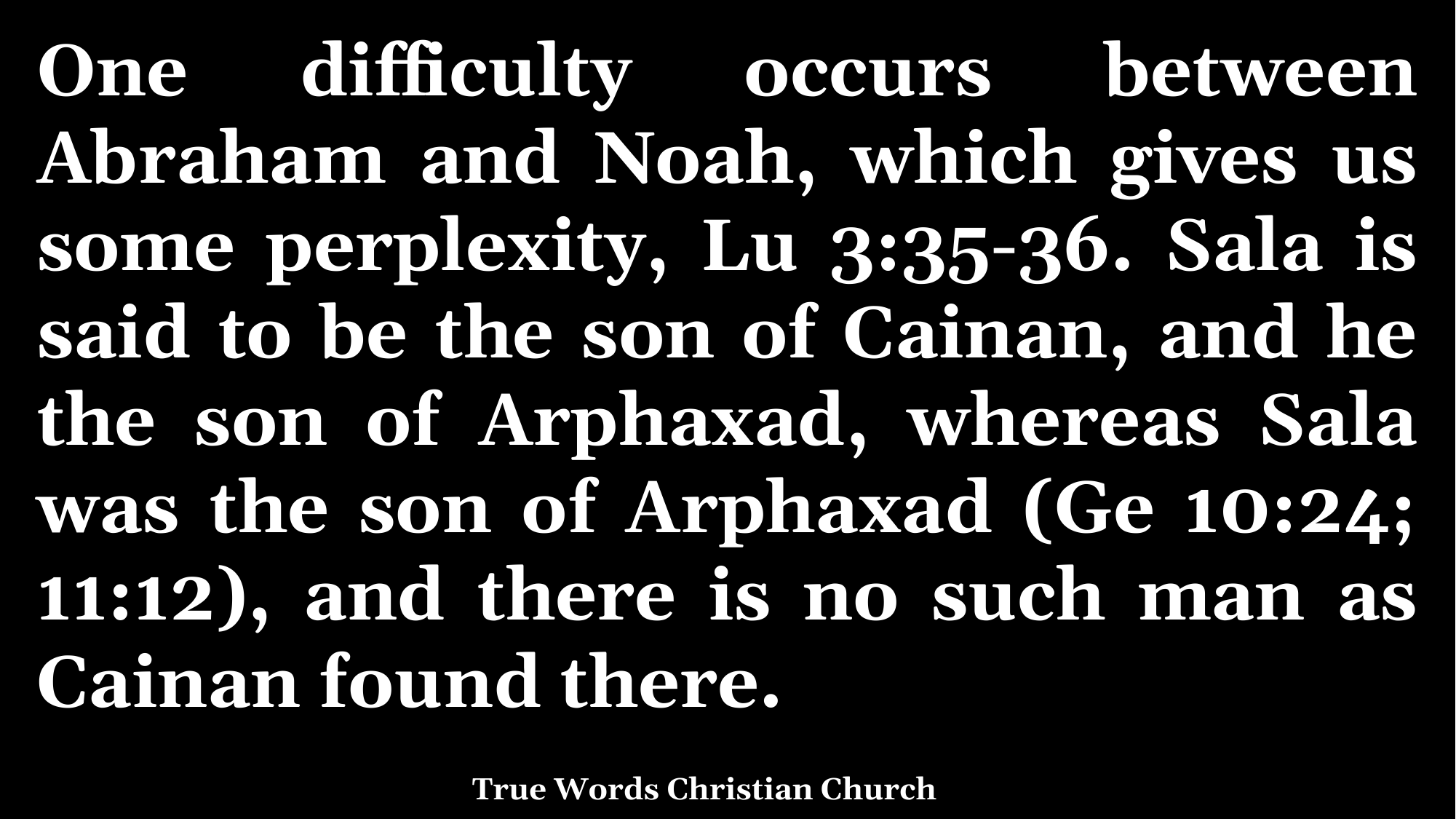

One difficulty occurs between Abraham and Noah, which gives us some perplexity, Lu 3:35-36. Sala is said to be the son of Cainan, and he the son of Arphaxad, whereas Sala was the son of Arphaxad (Ge 10:24; 11:12), and there is no such man as Cainan found there.
True Words Christian Church